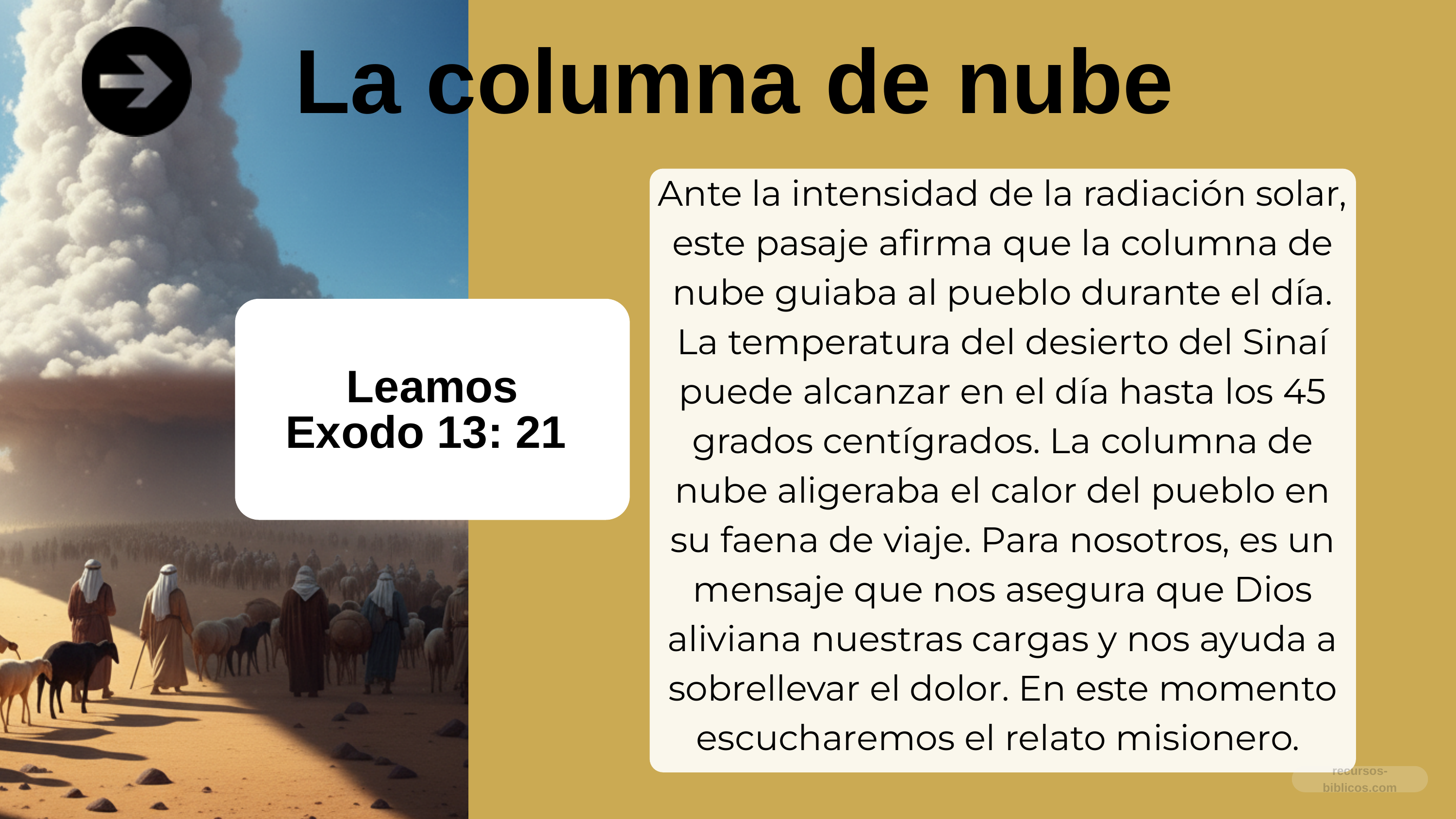

La columna de nube

Ante la intensidad de la radiación solar, este pasaje afirma que la columna de nube guiaba al pueblo durante el día. La temperatura del desierto del Sinaí puede alcanzar en el día hasta los 45 grados centígrados. La columna de nube aligeraba el calor del pueblo en su faena de viaje. Para nosotros, es un mensaje que nos asegura que Dios aliviana nuestras cargas y nos ayuda a sobrellevar el dolor. En este momento escucharemos el relato misionero.

Leamos Exodo 13: 21

recursos-biblicos.com